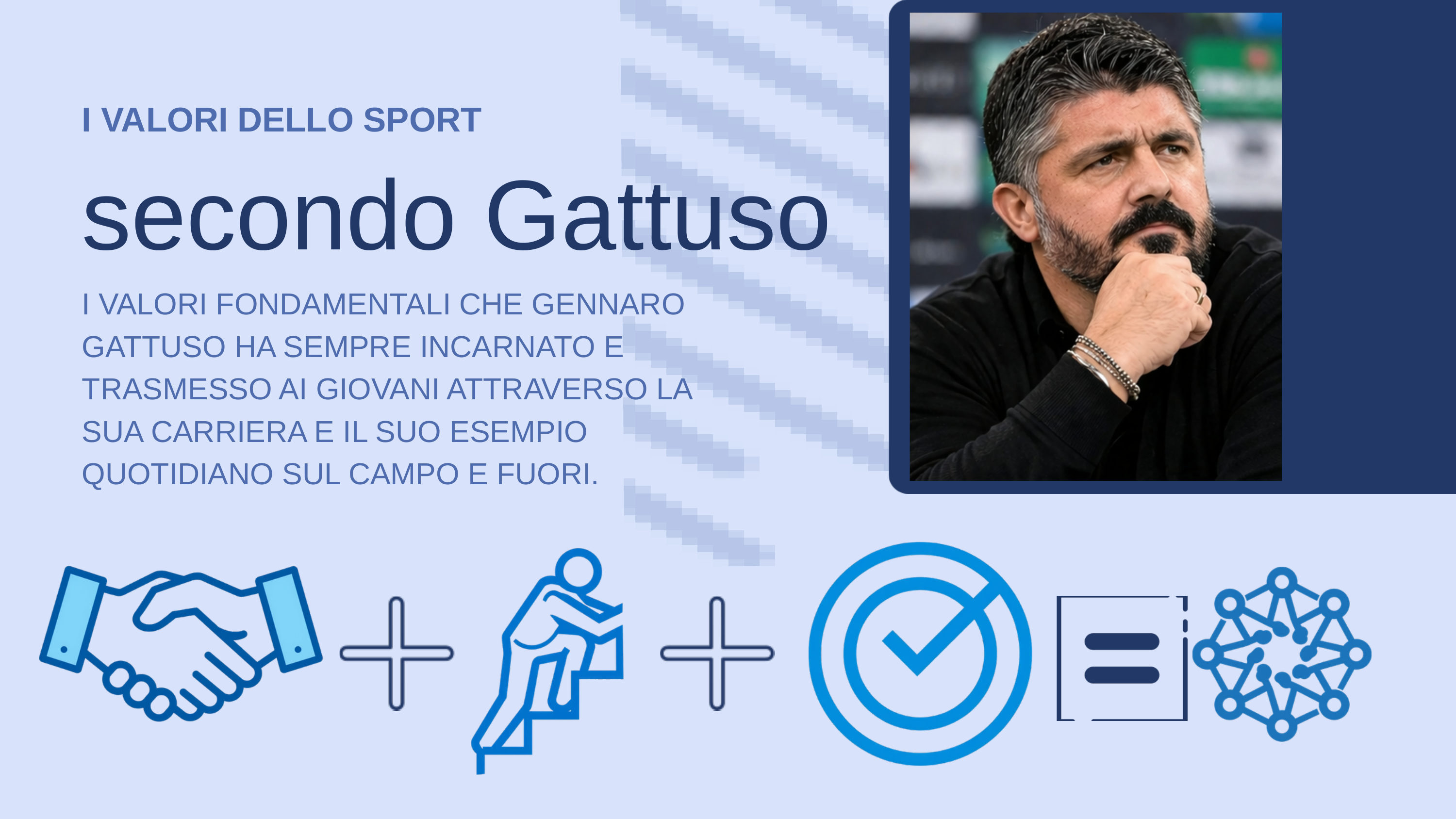

I VALORI DELLO SPORT
secondo Gattuso
I VALORI FONDAMENTALI CHE GENNARO GATTUSO HA SEMPRE INCARNATO E TRASMESSO AI GIOVANI ATTRAVERSO LA SUA CARRIERA E IL SUO ESEMPIO QUOTIDIANO SUL CAMPO E FUORI.